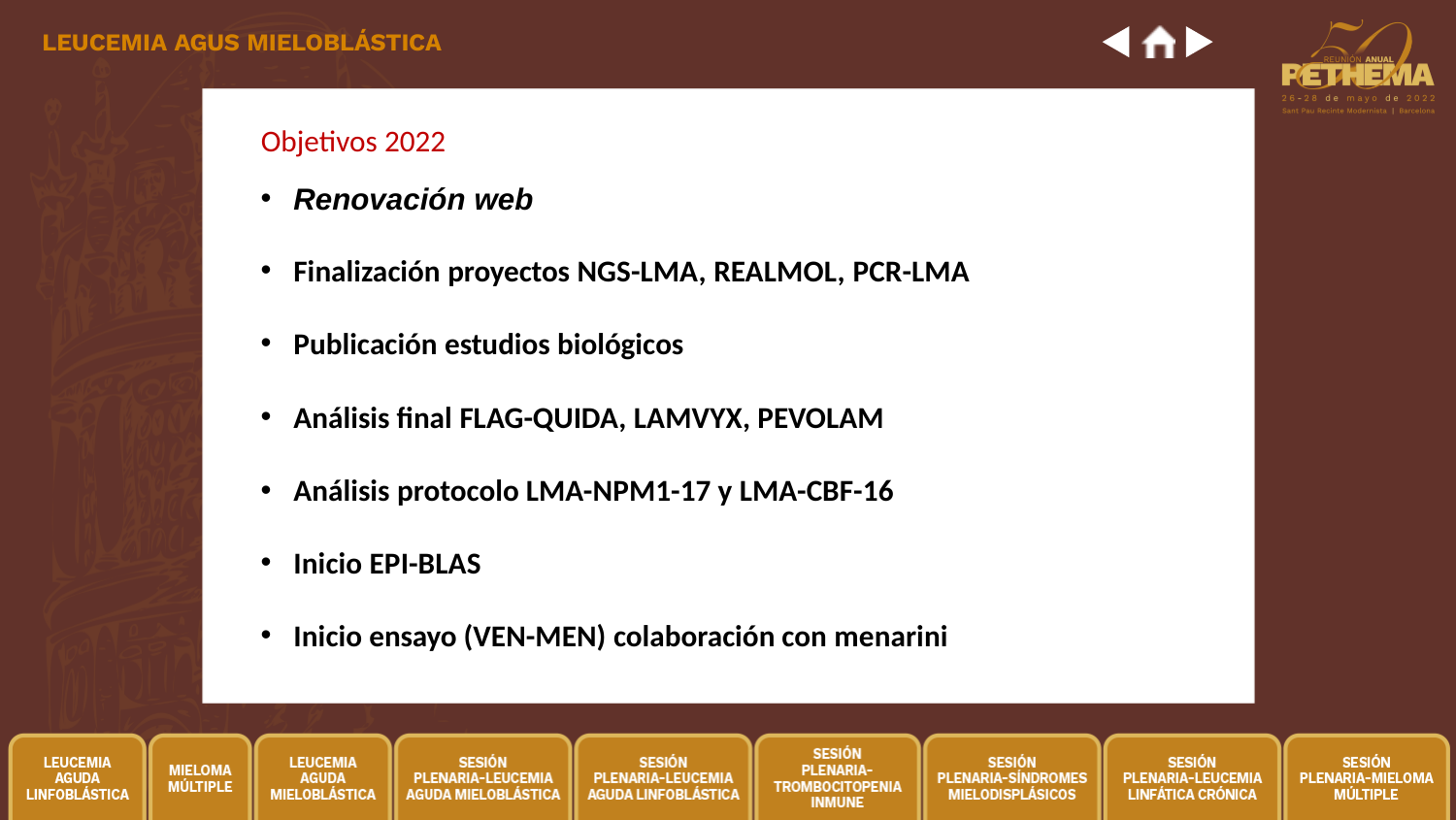

LEUCEMIA AGUS MIELOBLÁSTICA
# Objetivos 2022
Renovación web

Finalización proyectos NGS-LMA, REALMOL, PCR-LMA

Publicación estudios biológicos

Análisis final FLAG-QUIDA, LAMVYX, PEVOLAM

Análisis protocolo LMA-NPM1-17 y LMA-CBF-16

Inicio EPI-BLAS

Inicio ensayo (VEN-MEN) colaboración con menarini